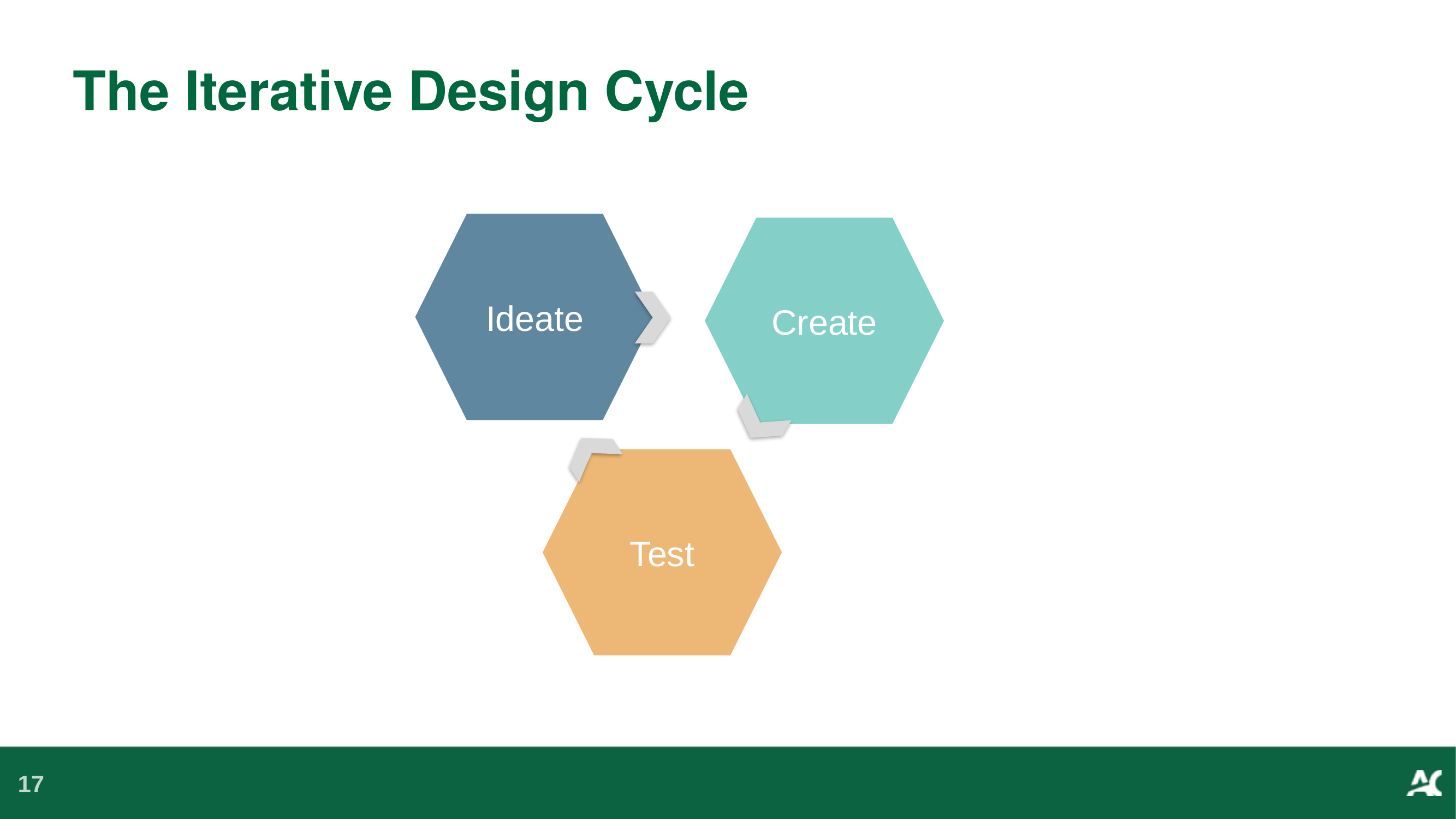

# The Iterative Design Cycle
Ideate
Create

Test
17